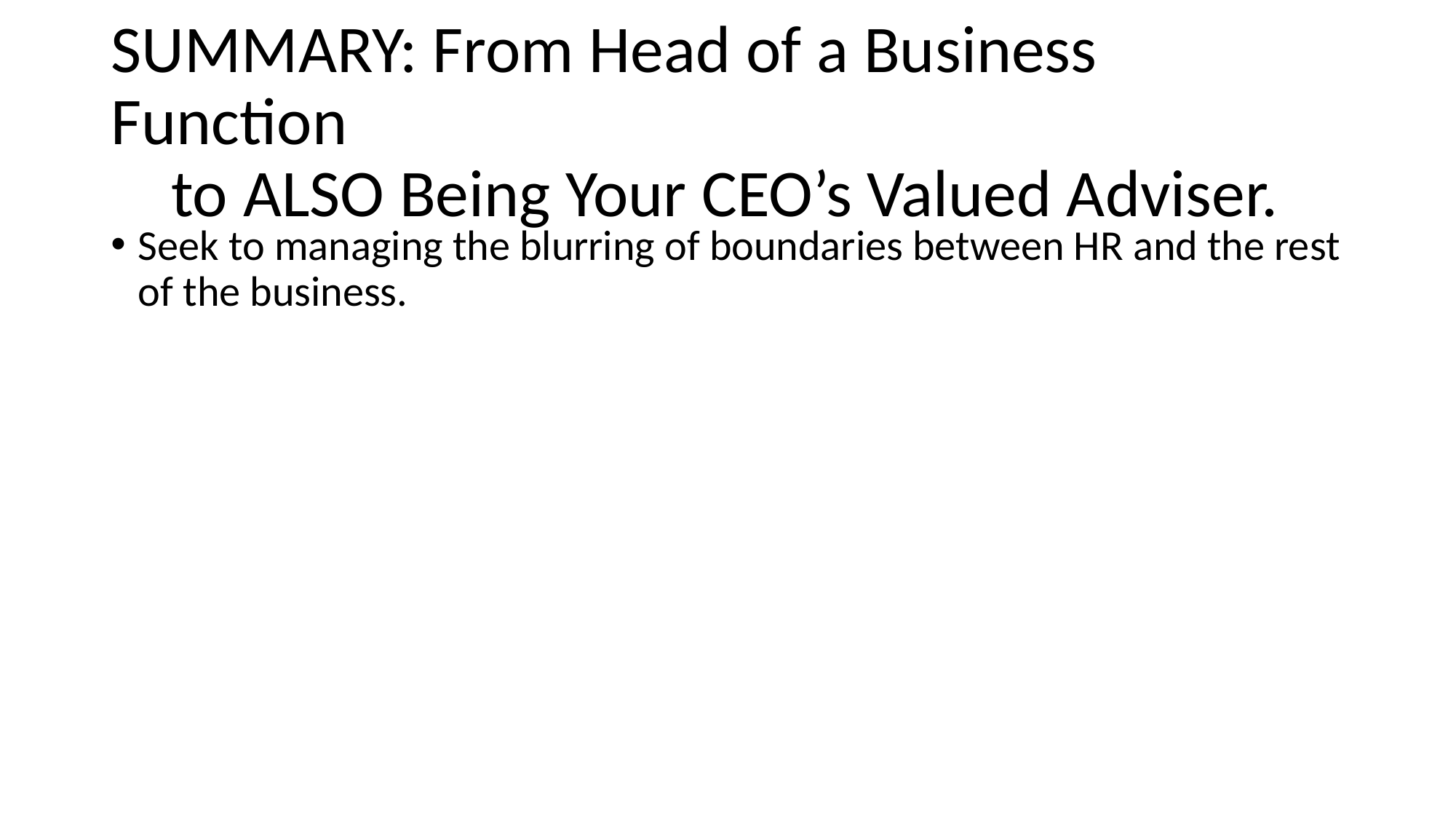

# SUMMARY: From Head of a Business Function to ALSO Being Your CEO’s Valued Adviser.
Seek to managing the blurring of boundaries between HR and the rest of the business.